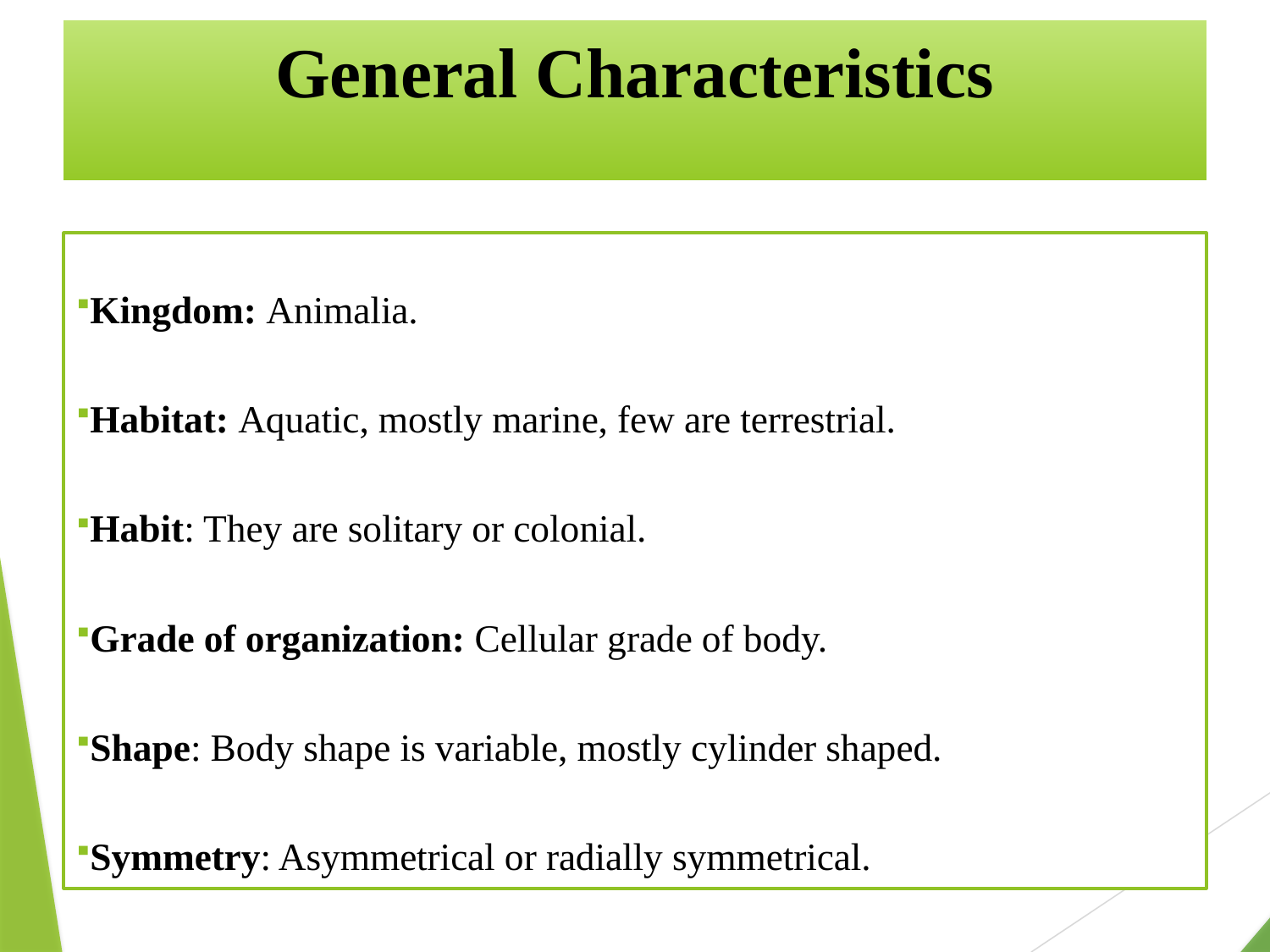

# General Characteristics
Kingdom: Animalia.
Habitat: Aquatic, mostly marine, few are terrestrial.
Habit: They are solitary or colonial.
Grade of organization: Cellular grade of body.
Shape: Body shape is variable, mostly cylinder shaped.
Symmetry: Asymmetrical or radially symmetrical.